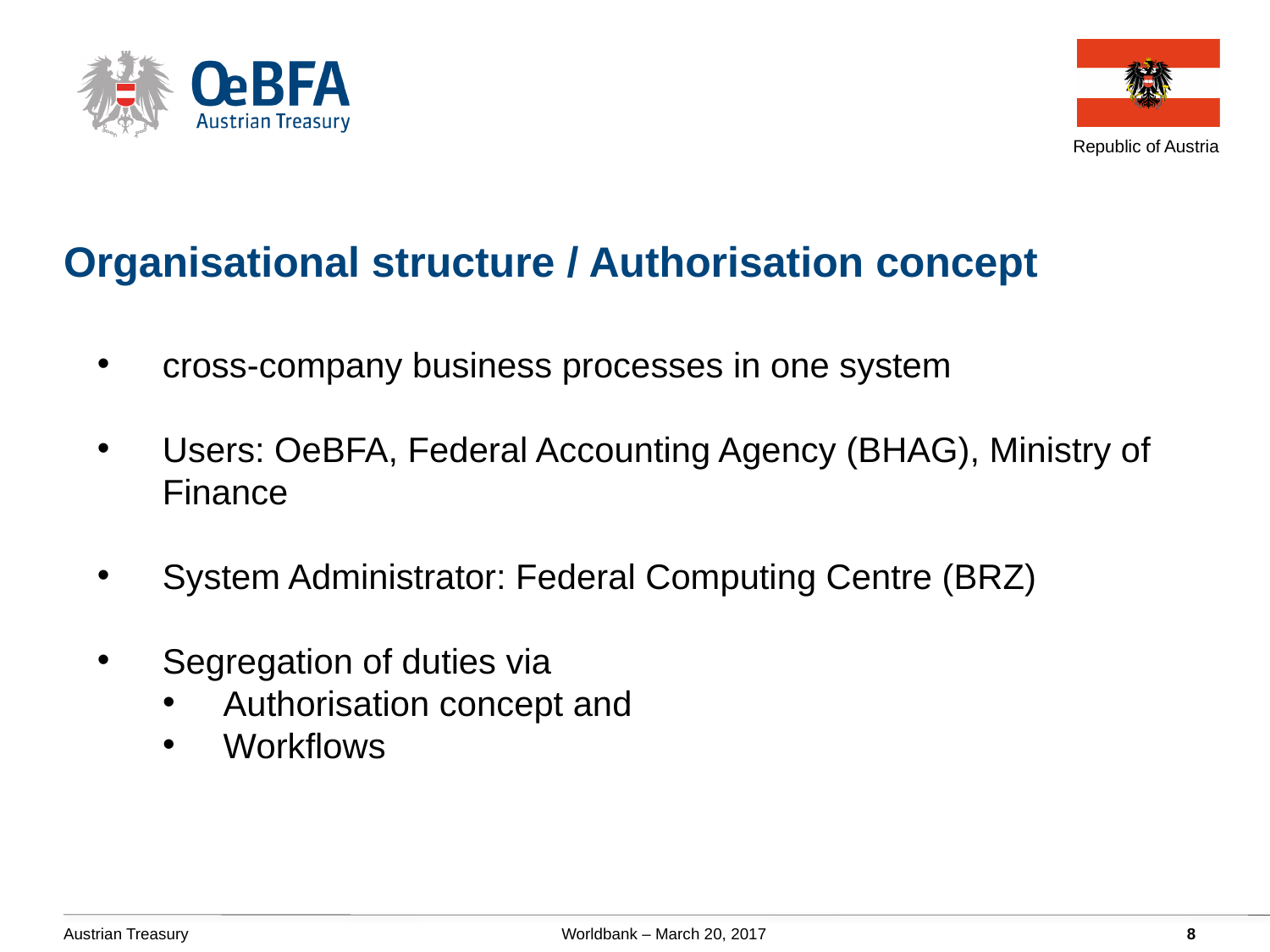

Organisational structure / Authorisation concept
cross-company business processes in one system

Users: OeBFA, Federal Accounting Agency (BHAG), Ministry of Finance

System Administrator: Federal Computing Centre (BRZ)

Segregation of duties via
Authorisation concept and
Workflows
Austrian Treasury                                                                                    Worldbank – March 20, 2017
8